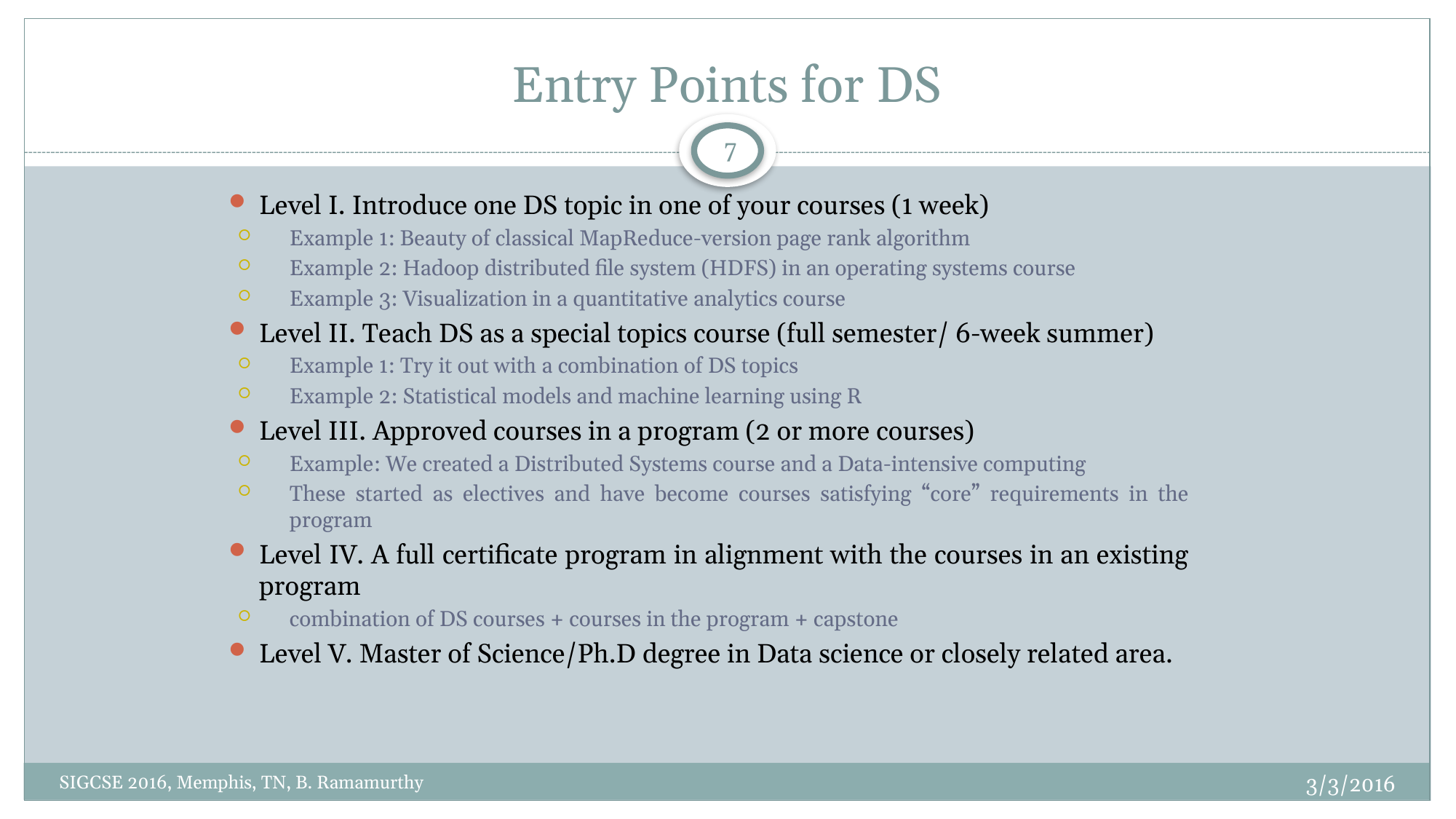

# Entry Points for DS
7
Level I. Introduce one DS topic in one of your courses (1 week)
Example 1: Beauty of classical MapReduce-version page rank algorithm
Example 2: Hadoop distributed file system (HDFS) in an operating systems course
Example 3: Visualization in a quantitative analytics course
Level II. Teach DS as a special topics course (full semester/ 6-week summer)
Example 1: Try it out with a combination of DS topics
Example 2: Statistical models and machine learning using R
Level III. Approved courses in a program (2 or more courses)
Example: We created a Distributed Systems course and a Data-intensive computing
These started as electives and have become courses satisfying “core” requirements in the program
Level IV. A full certificate program in alignment with the courses in an existing program
combination of DS courses + courses in the program + capstone
Level V. Master of Science/Ph.D degree in Data science or closely related area.
3/3/2016
SIGCSE 2016, Memphis, TN, B. Ramamurthy